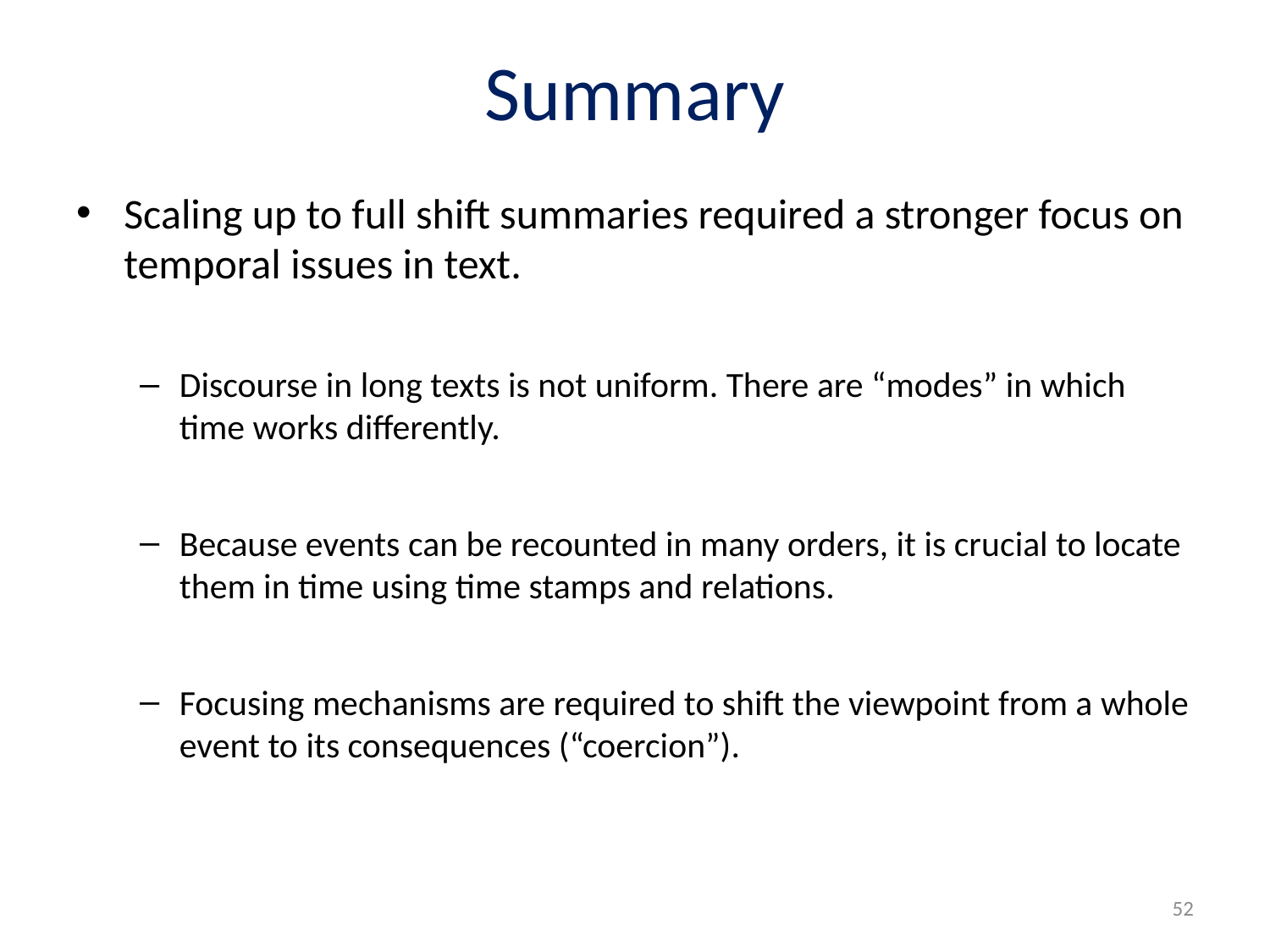

# Summary
Scaling up to full shift summaries required a stronger focus on temporal issues in text.

Discourse in long texts is not uniform. There are “modes” in which time works differently.

Because events can be recounted in many orders, it is crucial to locate them in time using time stamps and relations.

Focusing mechanisms are required to shift the viewpoint from a whole event to its consequences (“coercion”).
52